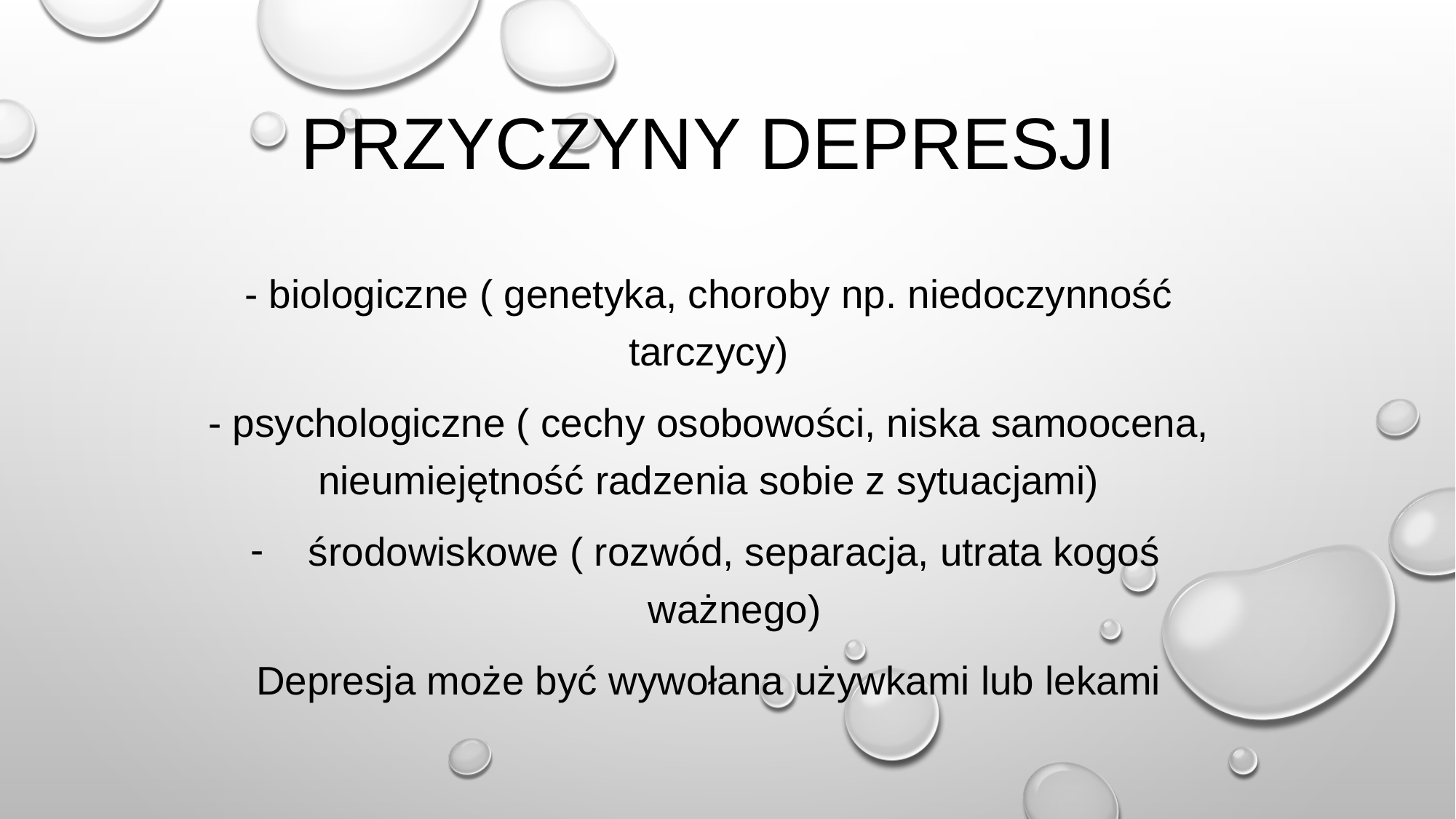

# Przyczyny depresji
- biologiczne ( genetyka, choroby np. niedoczynność tarczycy)
- psychologiczne ( cechy osobowości, niska samoocena, nieumiejętność radzenia sobie z sytuacjami)
środowiskowe ( rozwód, separacja, utrata kogoś ważnego)
Depresja może być wywołana używkami lub lekami